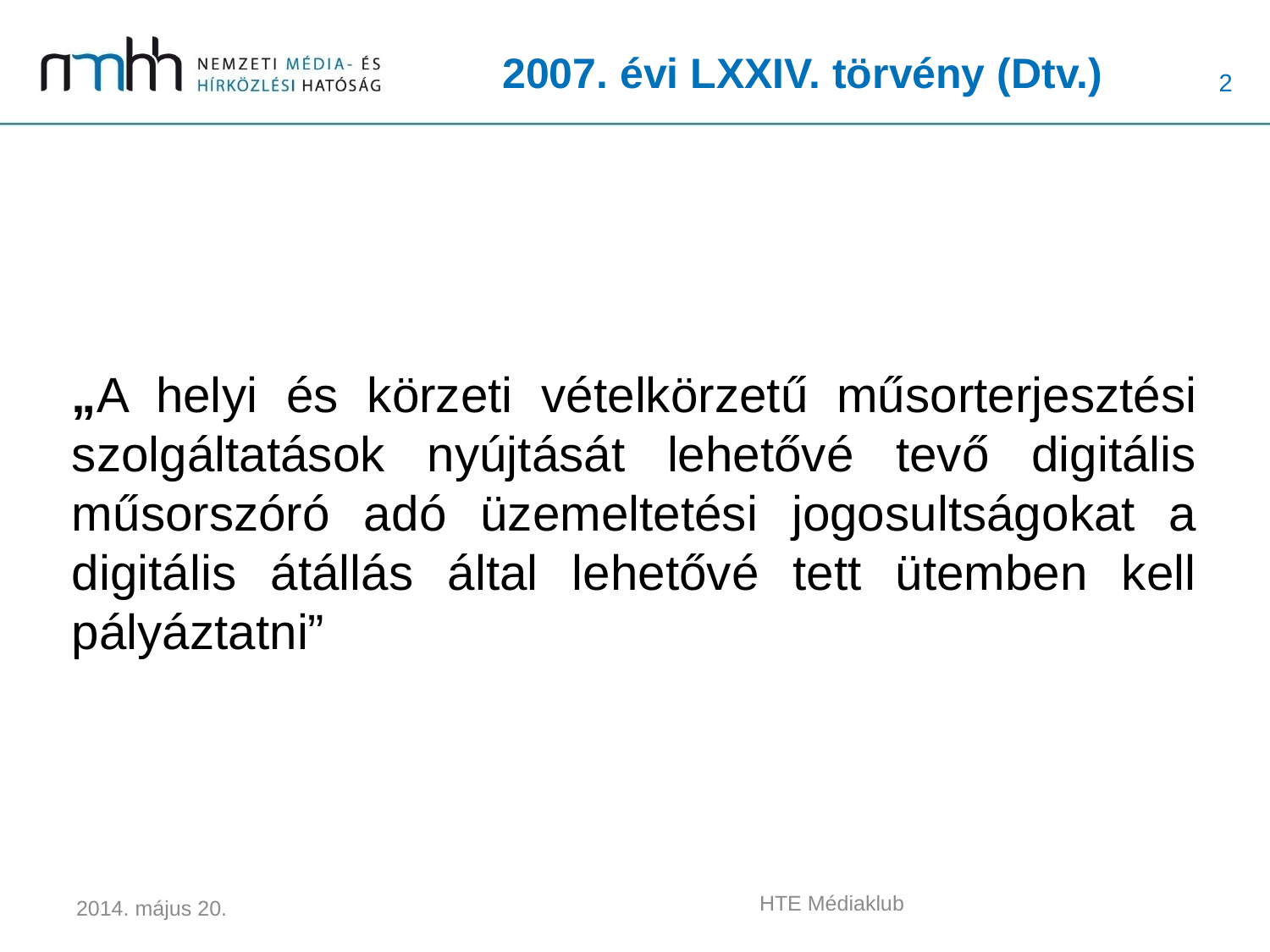

2007. évi LXXIV. törvény (Dtv.)

„A helyi és körzeti vételkörzetű műsorterjesztési szolgáltatások nyújtását lehetővé tevő digitális műsorszóró adó üzemeltetési jogosultságokat a digitális átállás által lehetővé tett ütemben kell pályáztatni”
2014. május 20.
HTE Médiaklub